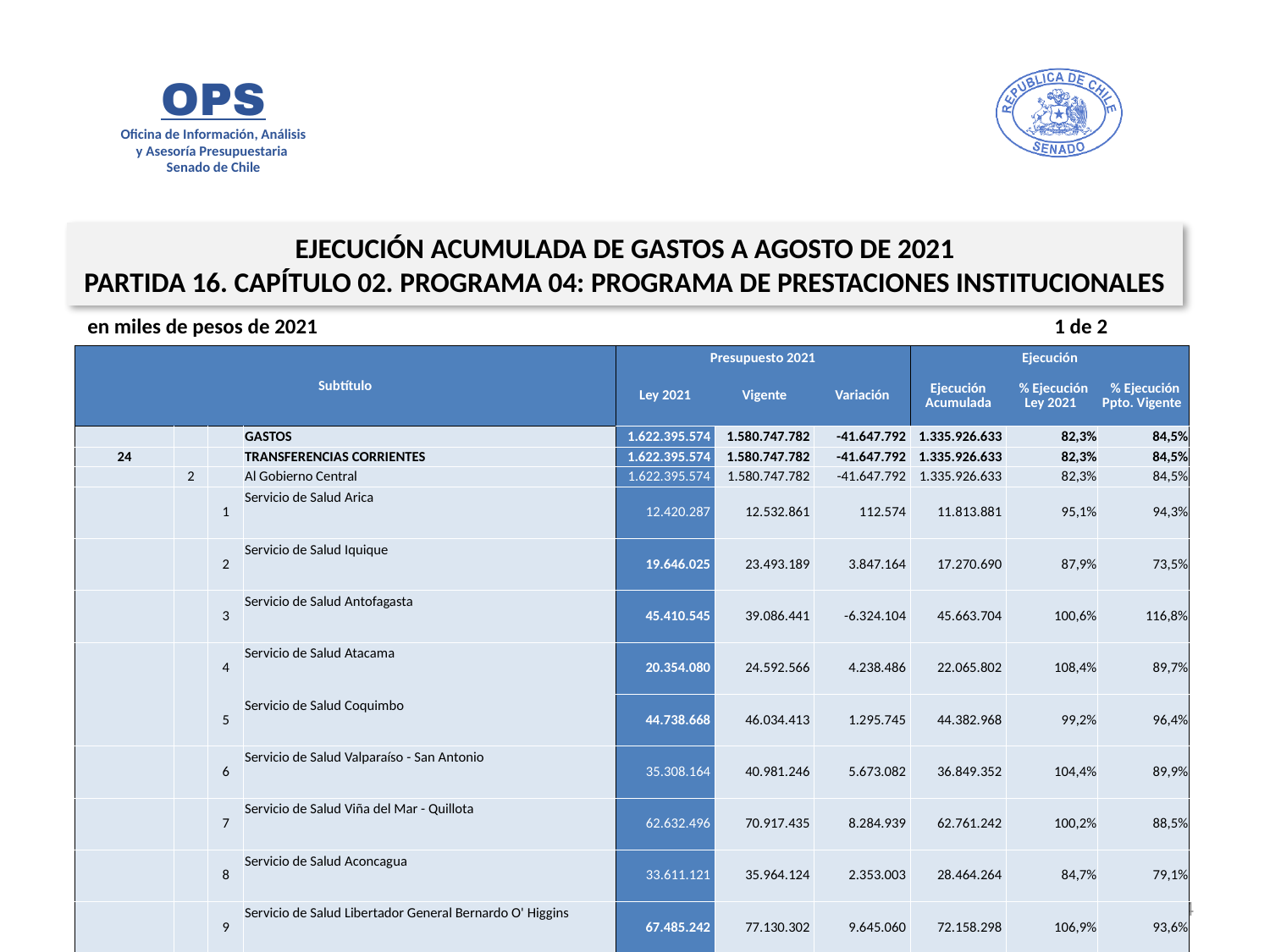

EJECUCIÓN ACUMULADA DE GASTOS A AGOSTO DE 2021
PARTIDA 16. CAPÍTULO 02. PROGRAMA 04: PROGRAMA DE PRESTACIONES INSTITUCIONALES
en miles de pesos de 2021                                                                                                                                                        1 de 2
| Subtítulo |  |  |  | Presupuesto 2021 |  |  | Ejecución |  |  |
| --- | --- | --- | --- | --- | --- | --- | --- | --- | --- |
|  |  |  |  | Ley 2021 | Vigente | Variación | Ejecución Acumulada | % Ejecución Ley 2021 | % Ejecución Ppto. Vigente |
|  |  |  | GASTOS | 1.622.395.574 | 1.580.747.782 | -41.647.792 | 1.335.926.633 | 82,3% | 84,5% |
| 24 |  |  | TRANSFERENCIAS CORRIENTES | 1.622.395.574 | 1.580.747.782 | -41.647.792 | 1.335.926.633 | 82,3% | 84,5% |
|  | 2 |  | Al Gobierno Central | 1.622.395.574 | 1.580.747.782 | -41.647.792 | 1.335.926.633 | 82,3% | 84,5% |
|  |  | 1 | Servicio de Salud Arica | 12.420.287 | 12.532.861 | 112.574 | 11.813.881 | 95,1% | 94,3% |
|  |  | 2 | Servicio de Salud Iquique | 19.646.025 | 23.493.189 | 3.847.164 | 17.270.690 | 87,9% | 73,5% |
|  |  | 3 | Servicio de Salud Antofagasta | 45.410.545 | 39.086.441 | -6.324.104 | 45.663.704 | 100,6% | 116,8% |
|  |  | 4 | Servicio de Salud Atacama | 20.354.080 | 24.592.566 | 4.238.486 | 22.065.802 | 108,4% | 89,7% |
|  |  | 5 | Servicio de Salud Coquimbo | 44.738.668 | 46.034.413 | 1.295.745 | 44.382.968 | 99,2% | 96,4% |
|  |  | 6 | Servicio de Salud Valparaíso - San Antonio | 35.308.164 | 40.981.246 | 5.673.082 | 36.849.352 | 104,4% | 89,9% |
|  |  | 7 | Servicio de Salud Viña del Mar - Quillota | 62.632.496 | 70.917.435 | 8.284.939 | 62.761.242 | 100,2% | 88,5% |
|  |  | 8 | Servicio de Salud Aconcagua | 33.611.121 | 35.964.124 | 2.353.003 | 28.464.264 | 84,7% | 79,1% |
|  |  | 9 | Servicio de Salud Libertador General Bernardo O' Higgins | 67.485.242 | 77.130.302 | 9.645.060 | 72.158.298 | 106,9% | 93,6% |
|  |  | 10 | Servicio de Salud Maule | 65.431.294 | 63.598.529 | -1.832.765 | 56.390.172 | 86,2% | 88,7% |
|  |  | 11 | Servicio de Salud Ñuble | 44.173.062 | 43.188.044 | -985.018 | 41.272.691 | 93,4% | 95,6% |
|  |  | 12 | Servicio de Salud Concepción | 67.222.129 | 74.987.787 | 7.765.658 | 61.872.880 | 92,0% | 82,5% |
|  |  | 13 | Servicio de Salud Talcahuano | 46.966.828 | 45.439.014 | -1.527.814 | 39.211.307 | 83,5% | 86,3% |
|  |  | 14 | Servicio de Salud Bío - Bío | 37.130.296 | 39.917.446 | 2.787.150 | 34.405.220 | 92,7% | 86,2% |
|  |  | 15 | Servicio de Salud Arauco | 42.155.001 | 44.222.330 | 2.067.329 | 37.276.266 | 88,4% | 84,3% |
|  |  | 16 | Servicio de Salud Araucanía Norte | 31.667.283 | 38.876.103 | 7.208.820 | 29.742.184 | 93,9% | 76,5% |
|  |  | 17 | Servicio de Salud Araucanía Sur | 67.700.293 | 68.050.099 | 349.806 | 65.782.069 | 97,2% | 96,7% |
|  |  | 18 | Servicio de Salud Valdivia | 46.478.739 | 48.130.522 | 1.651.783 | 41.362.919 | 89,0% | 85,9% |
|  |  | 19 | Servicio de Salud Osorno | 28.256.104 | 29.816.069 | 1.559.965 | 25.278.345 | 89,5% | 84,8% |
|  |  | 20 | Servicio de Salud del Reloncaví | 52.102.282 | 52.043.572 | -58.710 | 47.366.666 | 90,9% | 91,0% |
14